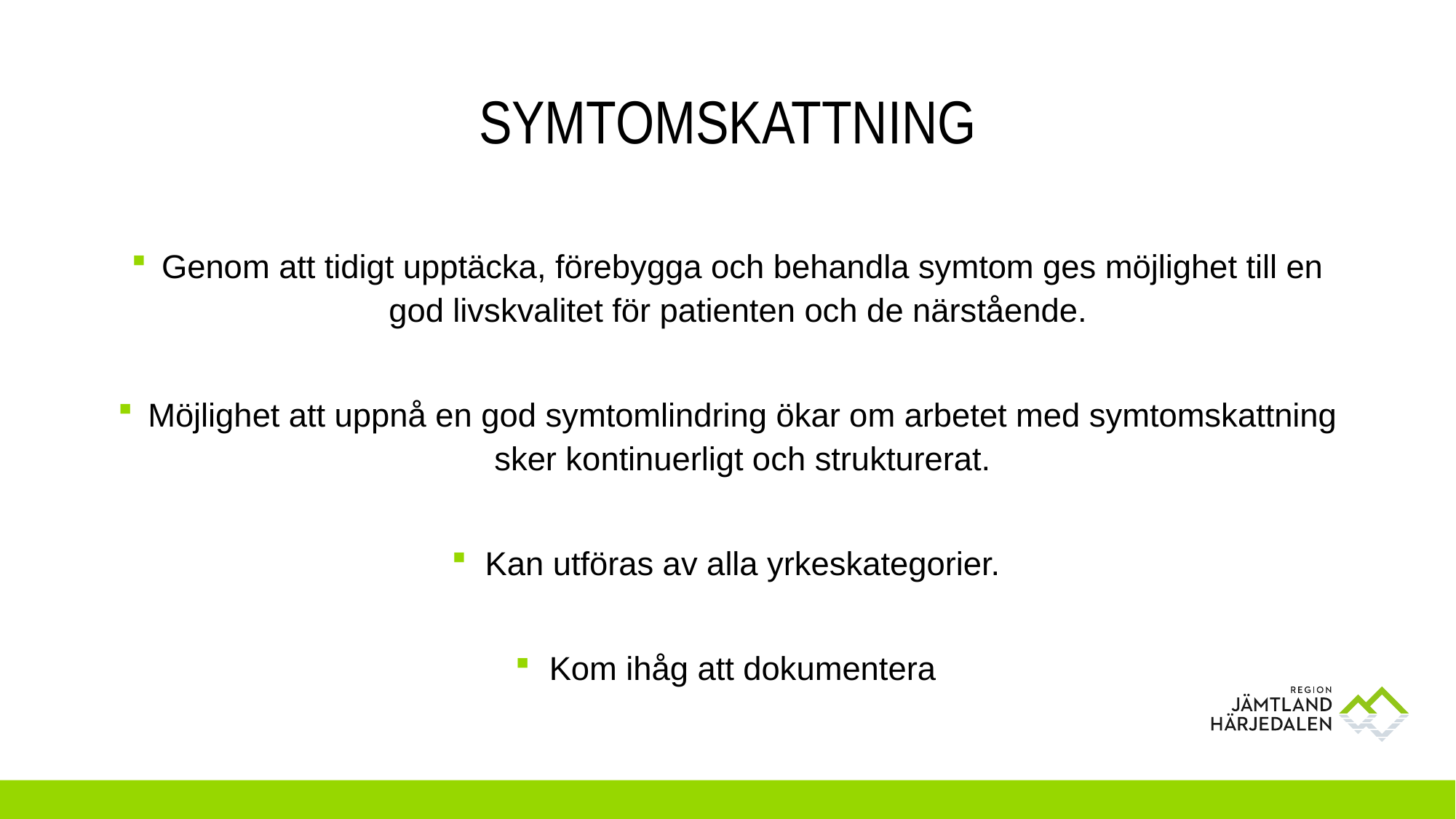

# SYMTOMSKATTNING

Genom att tidigt upptäcka, förebygga och behandla symtom ges möjlighet till en god livskvalitet för patienten och de närstående.

Möjlighet att uppnå en god symtomlindring ökar om arbetet med symtomskattning sker kontinuerligt och strukturerat.

Kan utföras av alla yrkeskategorier.

Kom ihåg att dokumentera